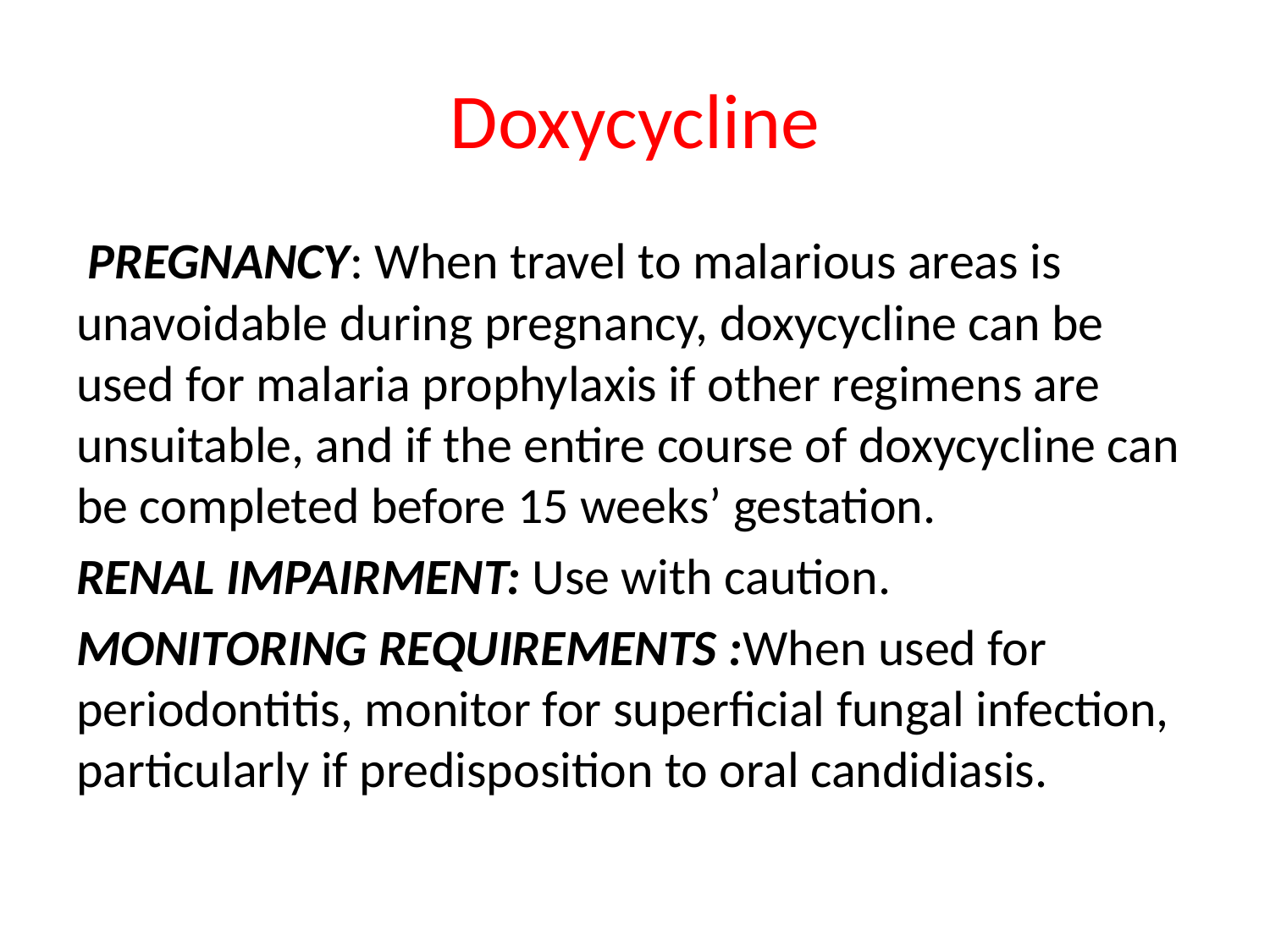

# Doxycycline
 PREGNANCY: When travel to malarious areas is unavoidable during pregnancy, doxycycline can be used for malaria prophylaxis if other regimens are unsuitable, and if the entire course of doxycycline can be completed before 15 weeks’ gestation.
RENAL IMPAIRMENT: Use with caution.
MONITORING REQUIREMENTS :When used for periodontitis, monitor for superficial fungal infection, particularly if predisposition to oral candidiasis.